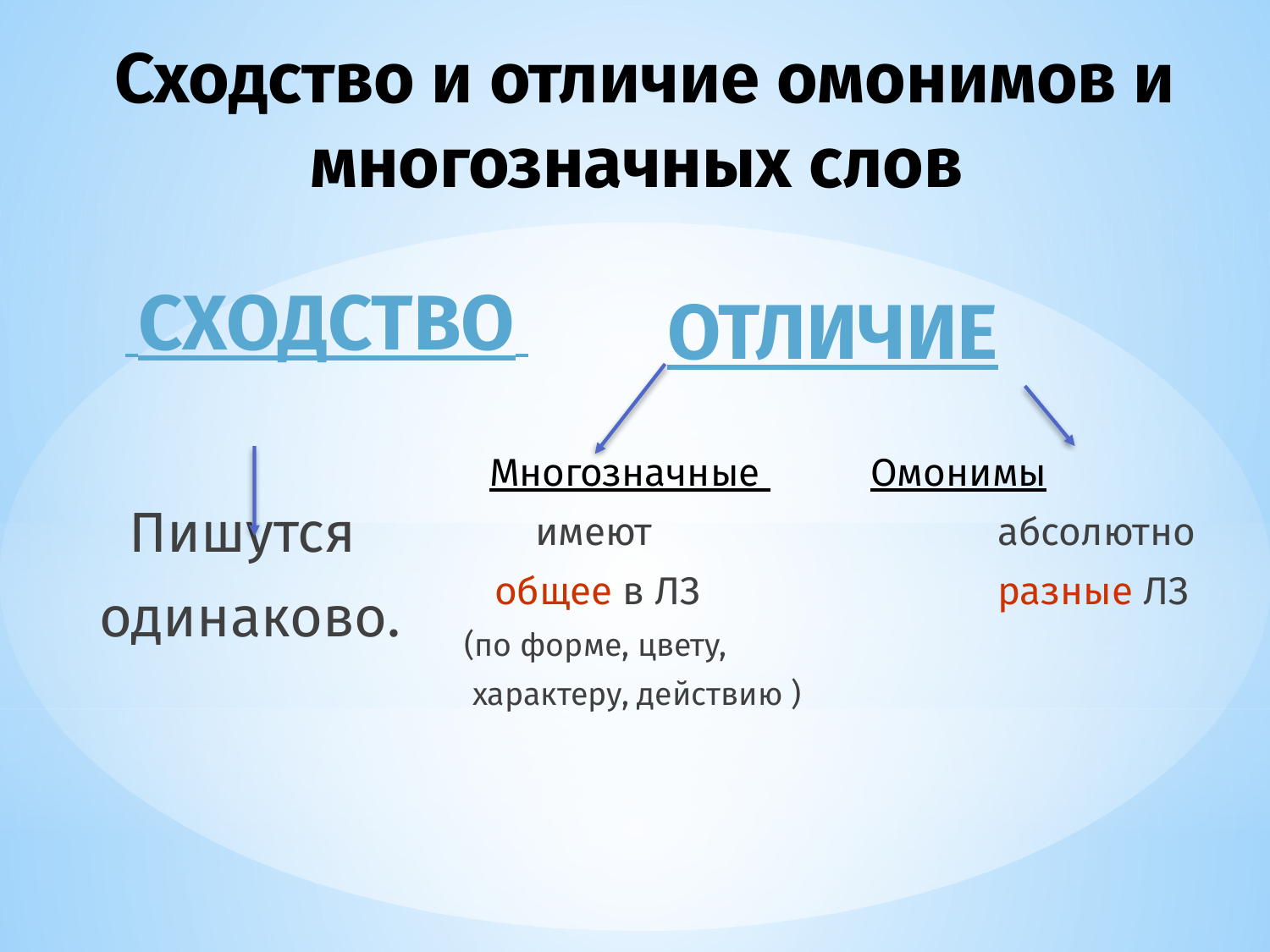

# Сходство и отличие омонимов и многозначных слов
        СХОДСТВО

     Пишутся
   одинаково.

                    ОТЛИЧИЕ

	Многозначные          	Омонимы
       имеют              		абсолютно
   общее в ЛЗ           		разные ЛЗ
(по форме, цвету,
 характеру, действию )